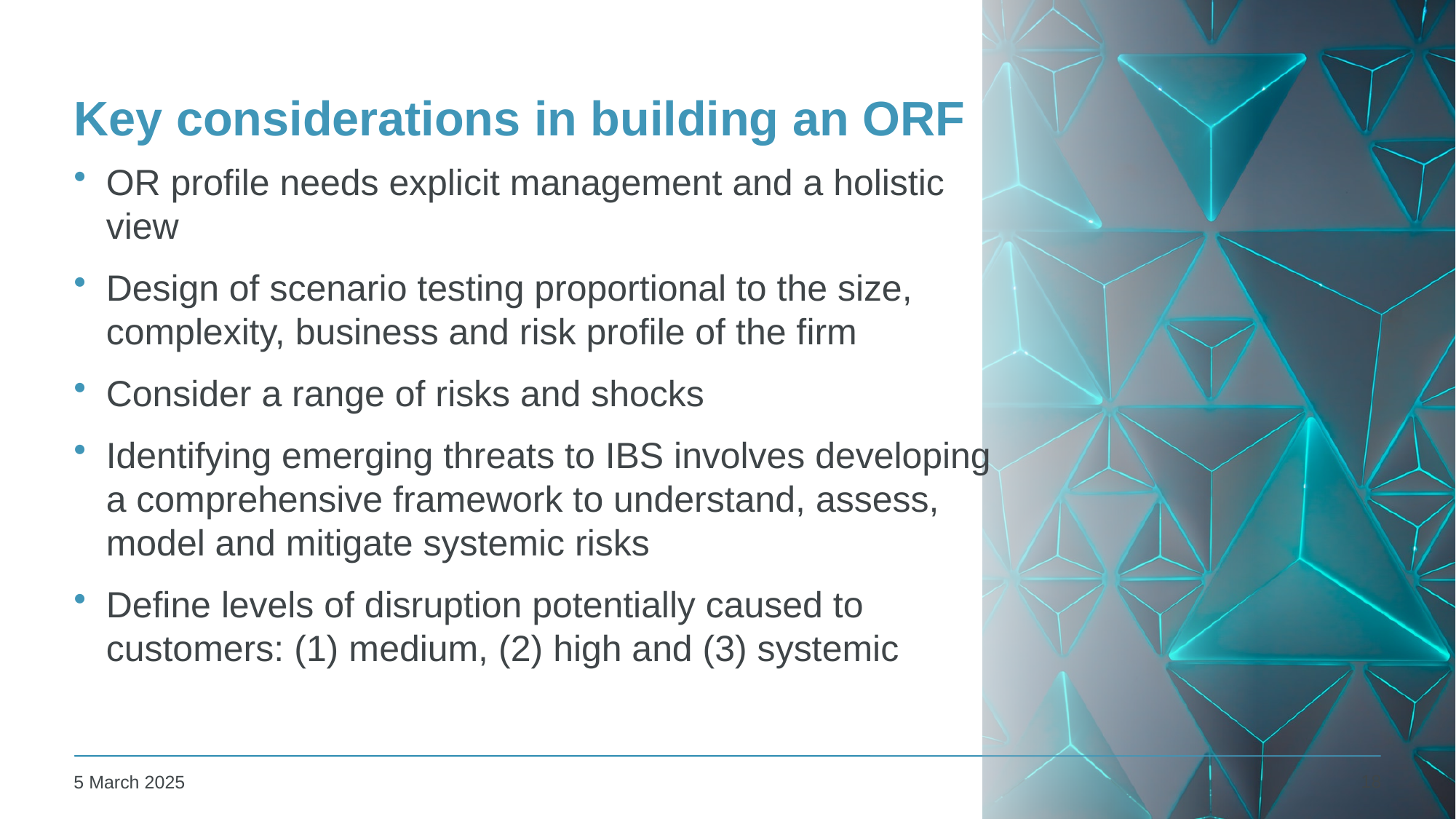

# Key considerations in building an ORF
OR profile needs explicit management and a holistic view
Design of scenario testing proportional to the size, complexity, business and risk profile of the firm
Consider a range of risks and shocks
Identifying emerging threats to IBS involves developing a comprehensive framework to understand, assess, model and mitigate systemic risks
Define levels of disruption potentially caused to customers: (1) medium, (2) high and (3) systemic
18
5 March 2025